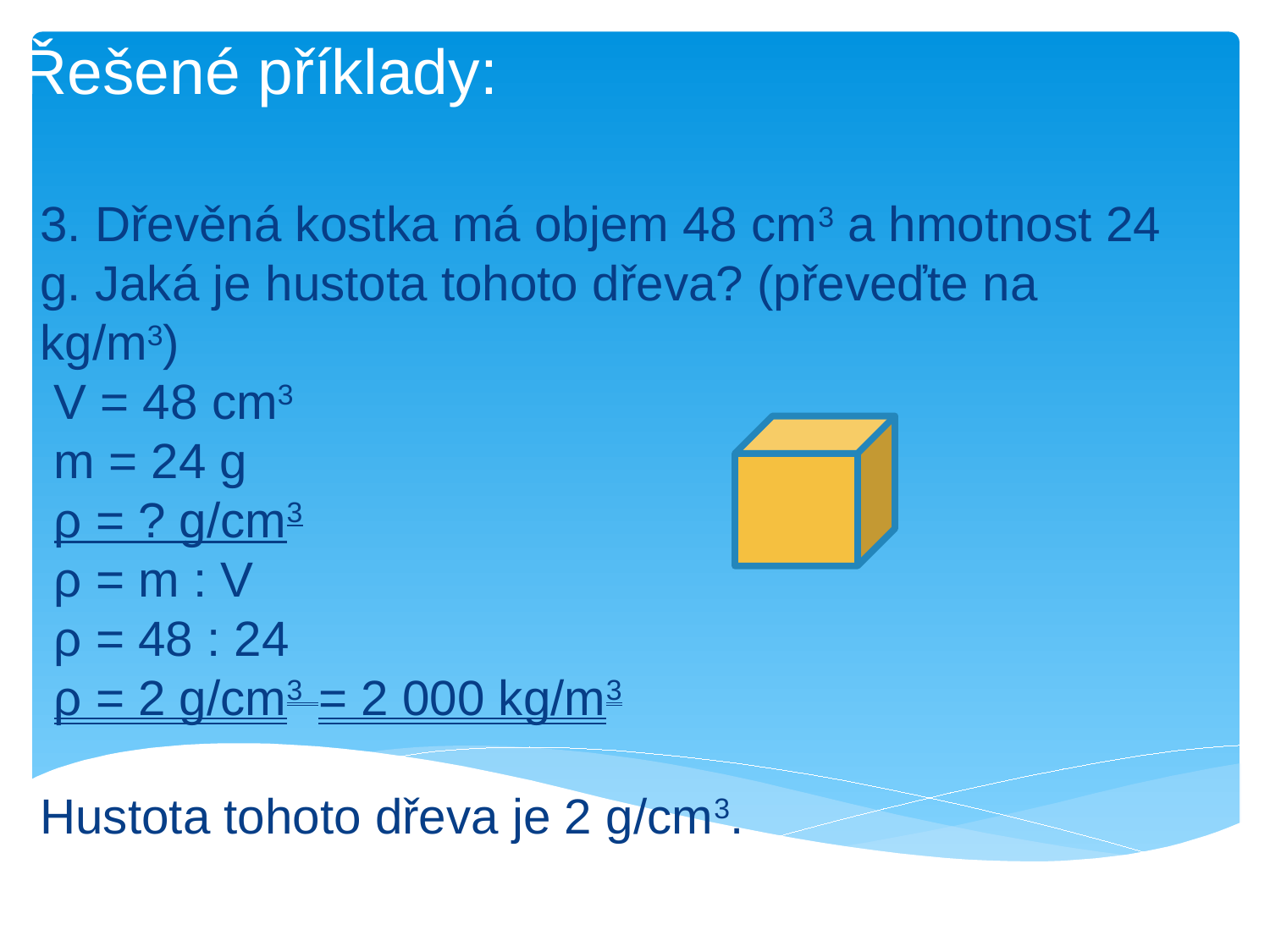

Řešené příklady:
3. Dřevěná kostka má objem 48 cm3 a hmotnost 24 g. Jaká je hustota tohoto dřeva? (převeďte na kg/m3)
 V = 48 cm3
 m = 24 g
 ρ = ? g/cm3
 ρ = m : V
 ρ = 48 : 24
 ρ = 2 g/cm3  = 2 000 kg/m3

Hustota tohoto dřeva je 2 g/cm3.